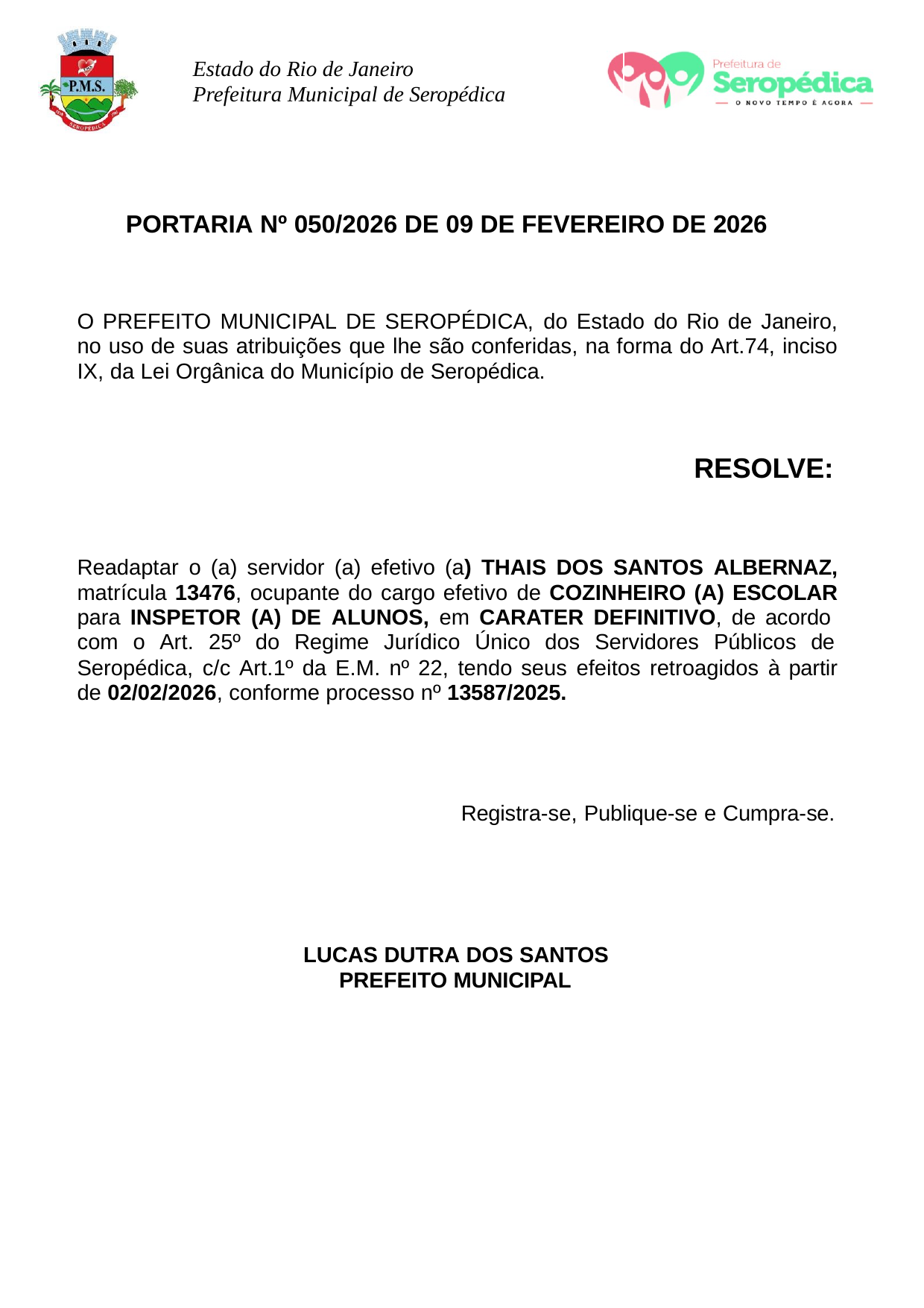

Estado do Rio de Janeiro Prefeitura Municipal de Seropédica
PORTARIA Nº 050/2026 DE 09 DE FEVEREIRO DE 2026
O PREFEITO MUNICIPAL DE SEROPÉDICA, do Estado do Rio de Janeiro, no uso de suas atribuições que lhe são conferidas, na forma do Art.74, inciso IX, da Lei Orgânica do Município de Seropédica.
RESOLVE:
Readaptar o (a) servidor (a) efetivo (a) THAIS DOS SANTOS ALBERNAZ, matrícula 13476, ocupante do cargo efetivo de COZINHEIRO (A) ESCOLAR para INSPETOR (A) DE ALUNOS, em CARATER DEFINITIVO, de acordo
com  o  Art.  25º  do  Regime  Jurídico  Único  dos  Servidores  Públicos  de
Seropédica, c/c Art.1º da E.M. nº 22, tendo seus efeitos retroagidos à partir de 02/02/2026, conforme processo nº 13587/2025.
Registra-se, Publique-se e Cumpra-se.
LUCAS DUTRA DOS SANTOS PREFEITO MUNICIPAL